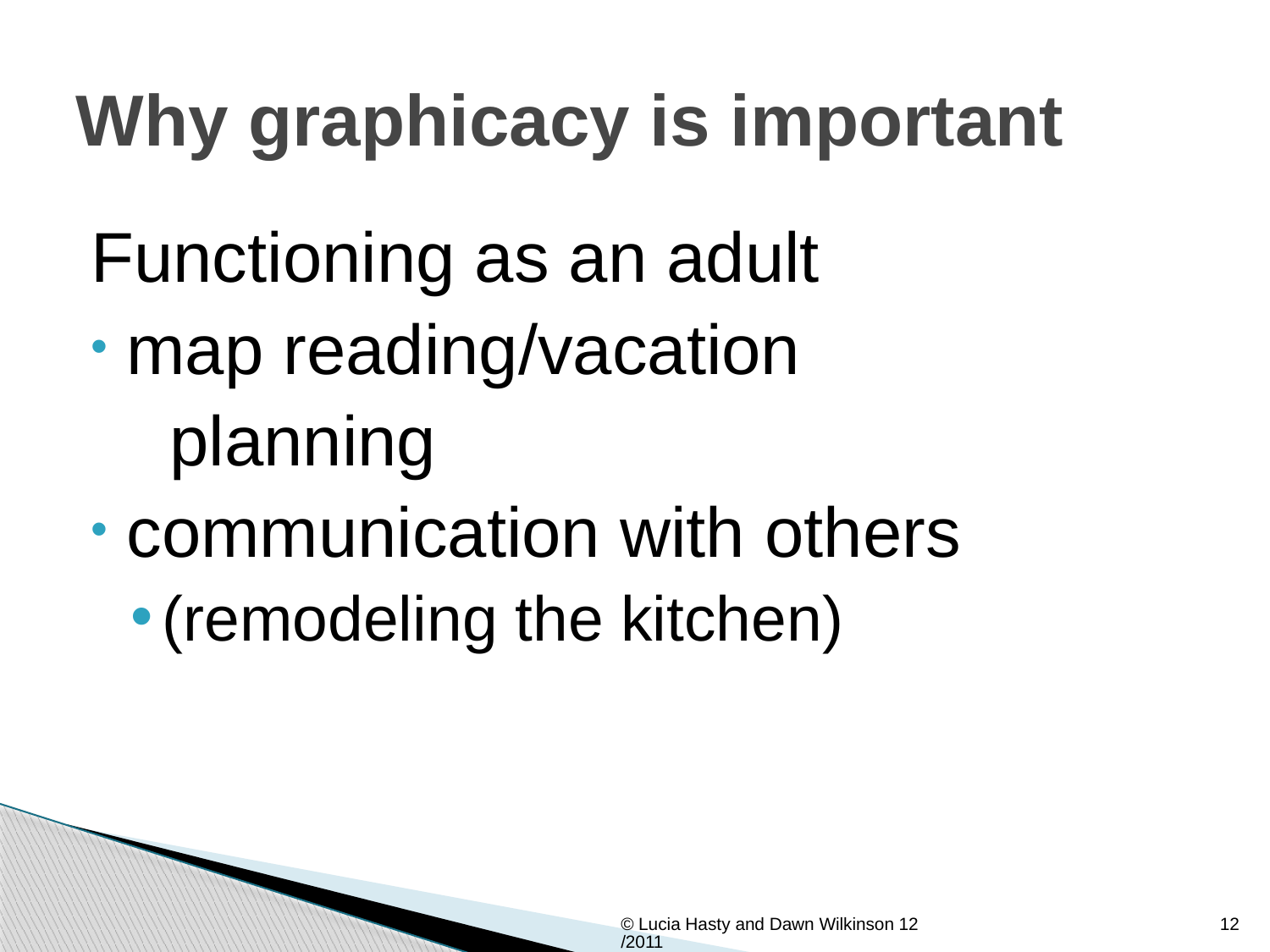

# Why graphicacy is important
Functioning as an adult
map reading/vacation
    planning
communication with others
(remodeling the kitchen)

© Lucia Hasty and Dawn Wilkinson 12/2011
12